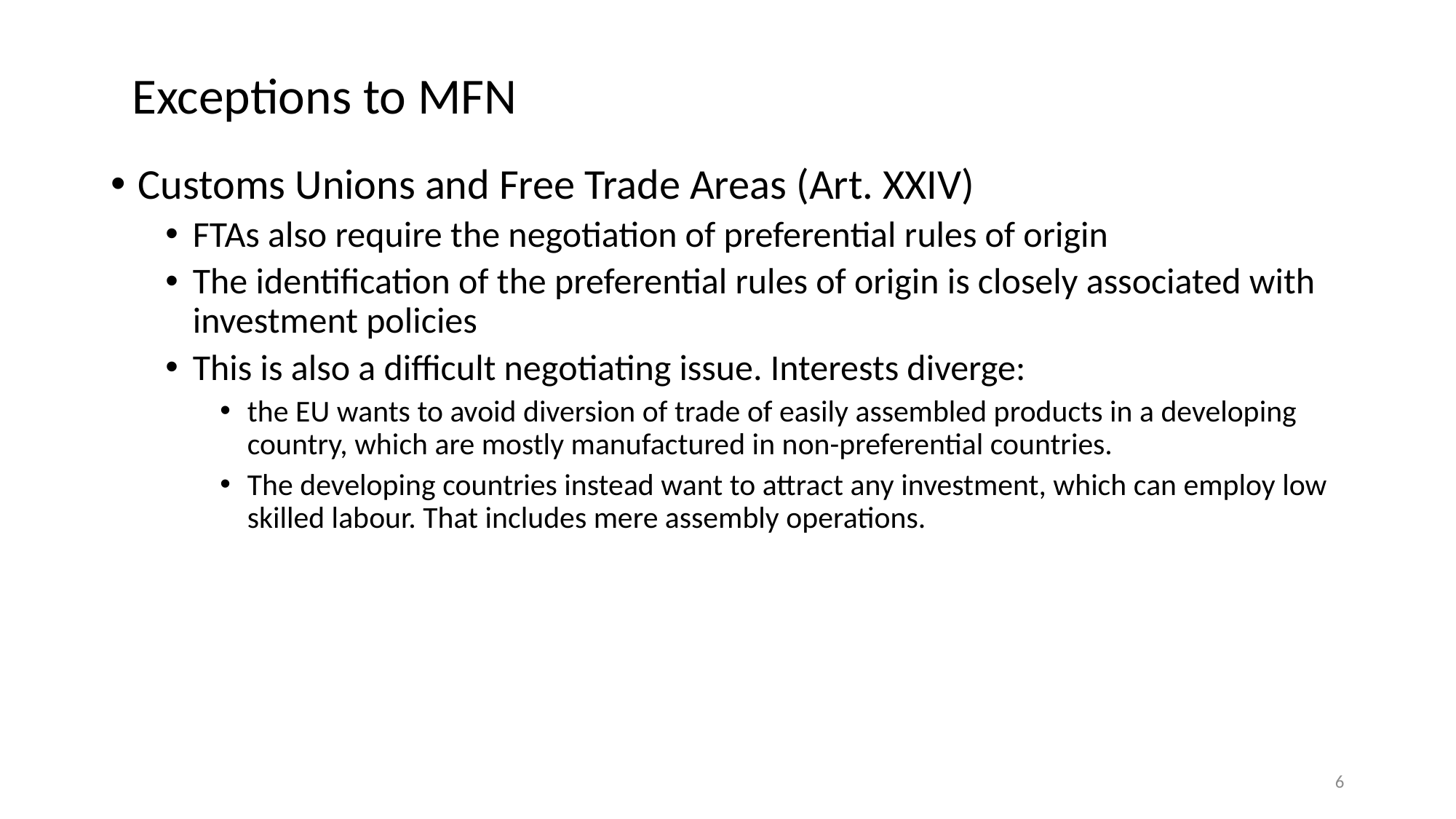

# Exceptions to MFN
Customs Unions and Free Trade Areas (Art. XXIV)
FTAs also require the negotiation of preferential rules of origin
The identification of the preferential rules of origin is closely associated with investment policies
This is also a difficult negotiating issue. Interests diverge:
the EU wants to avoid diversion of trade of easily assembled products in a developing country, which are mostly manufactured in non-preferential countries.
The developing countries instead want to attract any investment, which can employ low skilled labour. That includes mere assembly operations.

6